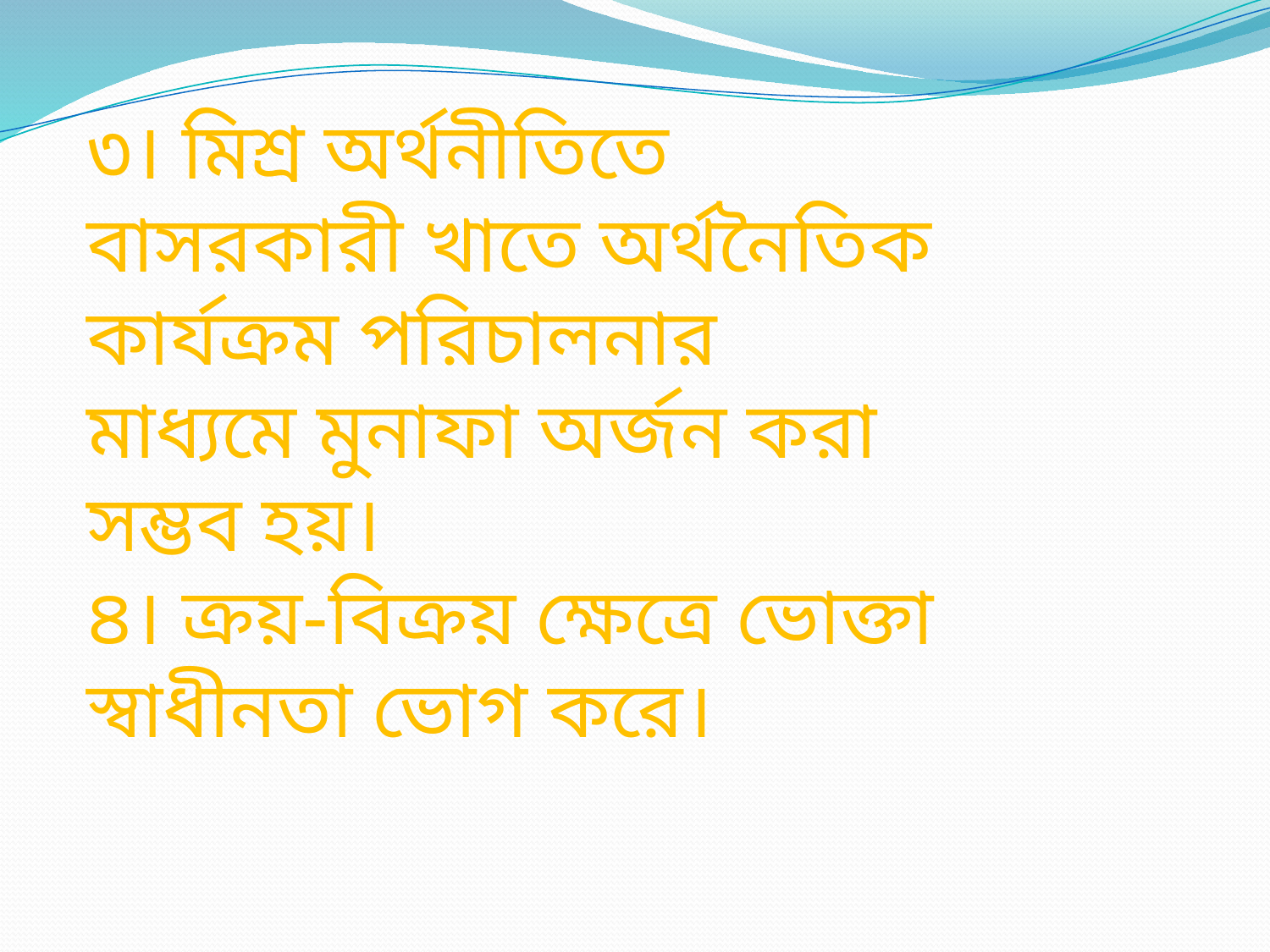

৩। মিশ্র অর্থনীতিতে বাসরকারী খাতে অর্থনৈতিক কার্যক্রম পরিচালনার মাধ্যমে মুনাফা অর্জন করা সম্ভব হয়।
৪। ক্রয়-বিক্রয় ক্ষেত্রে ভোক্তা স্বাধীনতা ভোগ করে।